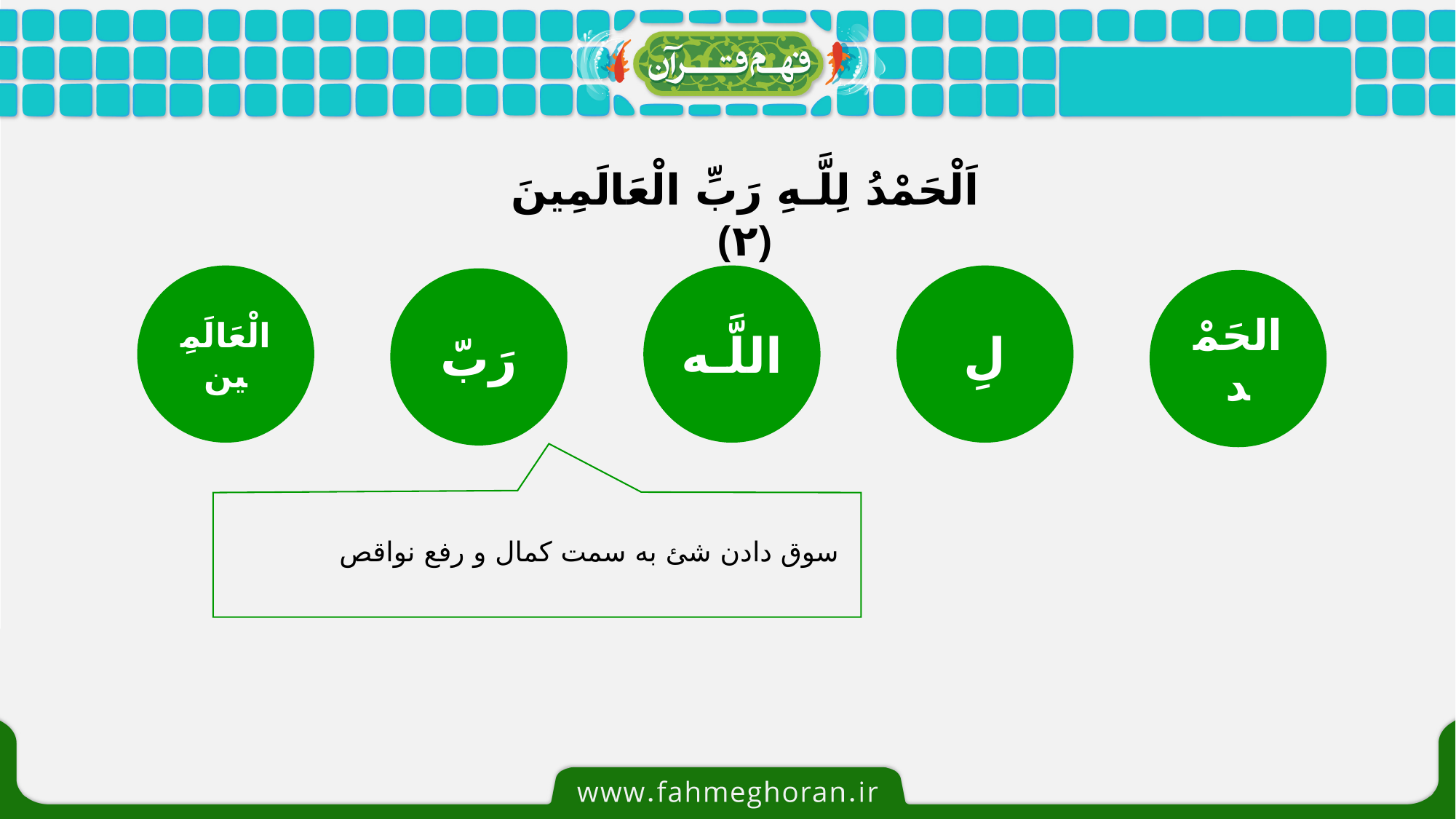

اَلْحَمْدُ لِلَّـهِ رَ‌بِّ الْعَالَمِينَ ﴿٢﴾

الْعَالَمِين
لِ
اللَّـه
رَ‌بّ
الحَمْد

سوق دادن شئ به سمت کمال و رفع نواقص